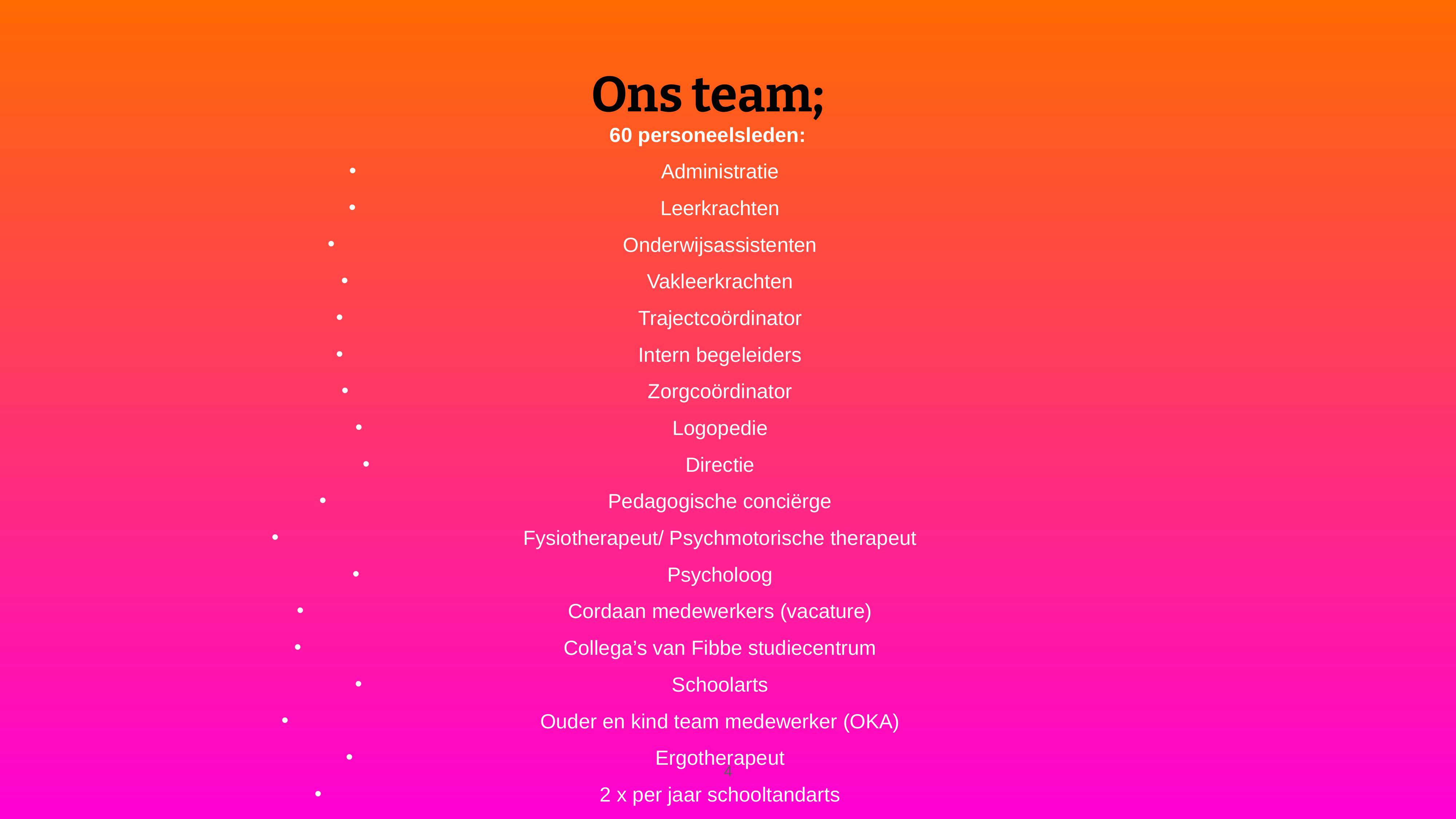

Ons team;
60 personeelsleden:
Administratie
Leerkrachten
Onderwijsassistenten
Vakleerkrachten
Trajectcoördinator
Intern begeleiders
Zorgcoördinator
Logopedie
Directie
Pedagogische conciërge
Fysiotherapeut/ Psychmotorische therapeut
Psycholoog
Cordaan medewerkers (vacature)
Collega’s van Fibbe studiecentrum
Schoolarts
Ouder en kind team medewerker (OKA)
Ergotherapeut
2 x per jaar schooltandarts

4